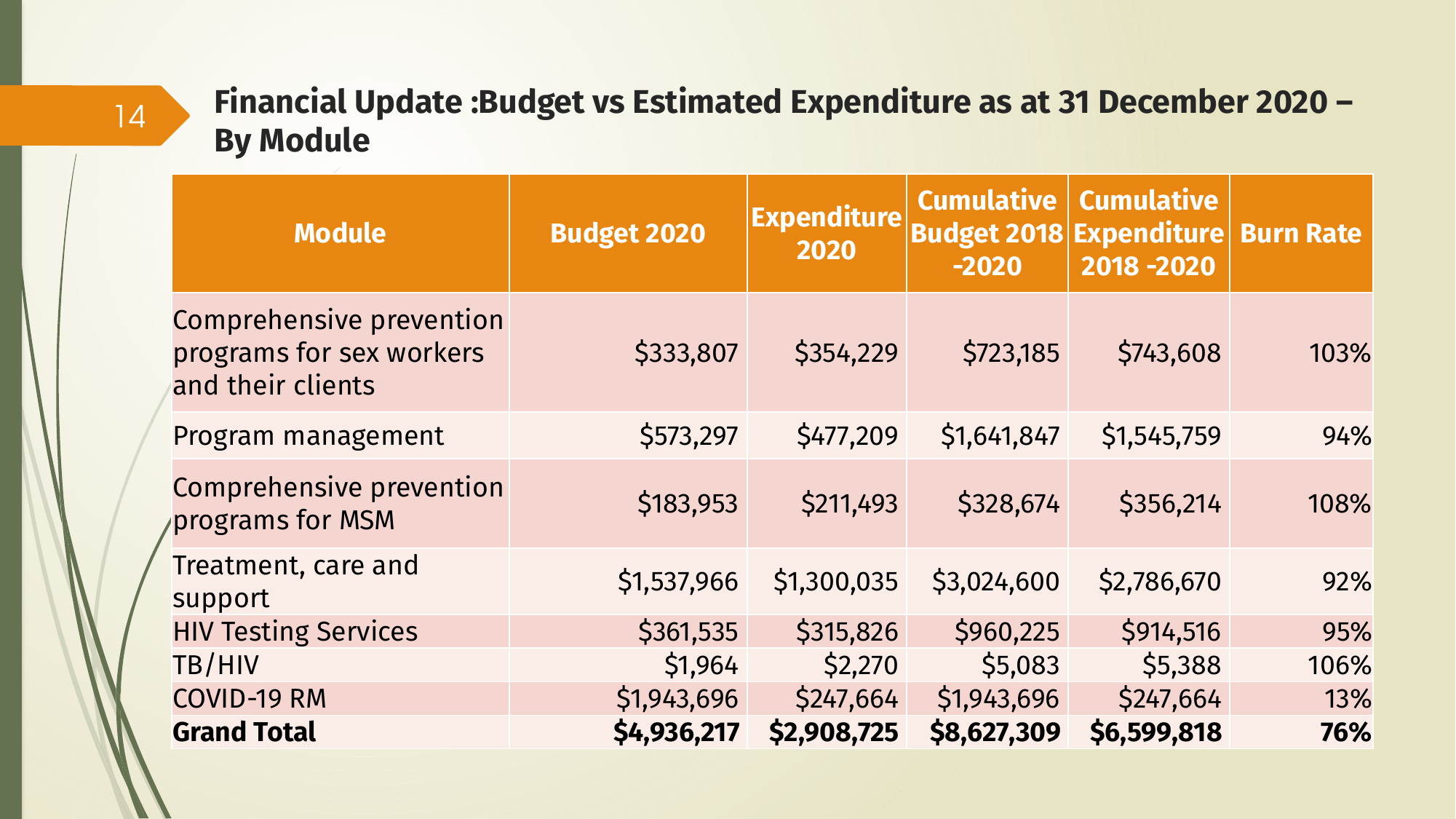

# Financial Update :Budget vs Estimated Expenditure as at 31 December 2020 – By Module
14
| Module | Budget 2020 | Expenditure 2020 | Cumulative Budget 2018 -2020 | Cumulative Expenditure 2018 -2020 | Burn Rate |
| --- | --- | --- | --- | --- | --- |
| Comprehensive prevention programs for sex workers and their clients | $333,807 | $354,229 | $723,185 | $743,608 | 103% |
| Program management | $573,297 | $477,209 | $1,641,847 | $1,545,759 | 94% |
| Comprehensive prevention programs for MSM | $183,953 | $211,493 | $328,674 | $356,214 | 108% |
| Treatment, care and support | $1,537,966 | $1,300,035 | $3,024,600 | $2,786,670 | 92% |
| HIV Testing Services | $361,535 | $315,826 | $960,225 | $914,516 | 95% |
| TB/HIV | $1,964 | $2,270 | $5,083 | $5,388 | 106% |
| COVID-19 RM | $1,943,696 | $247,664 | $1,943,696 | $247,664 | 13% |
| Grand Total | $4,936,217 | $2,908,725 | $8,627,309 | $6,599,818 | 76% |